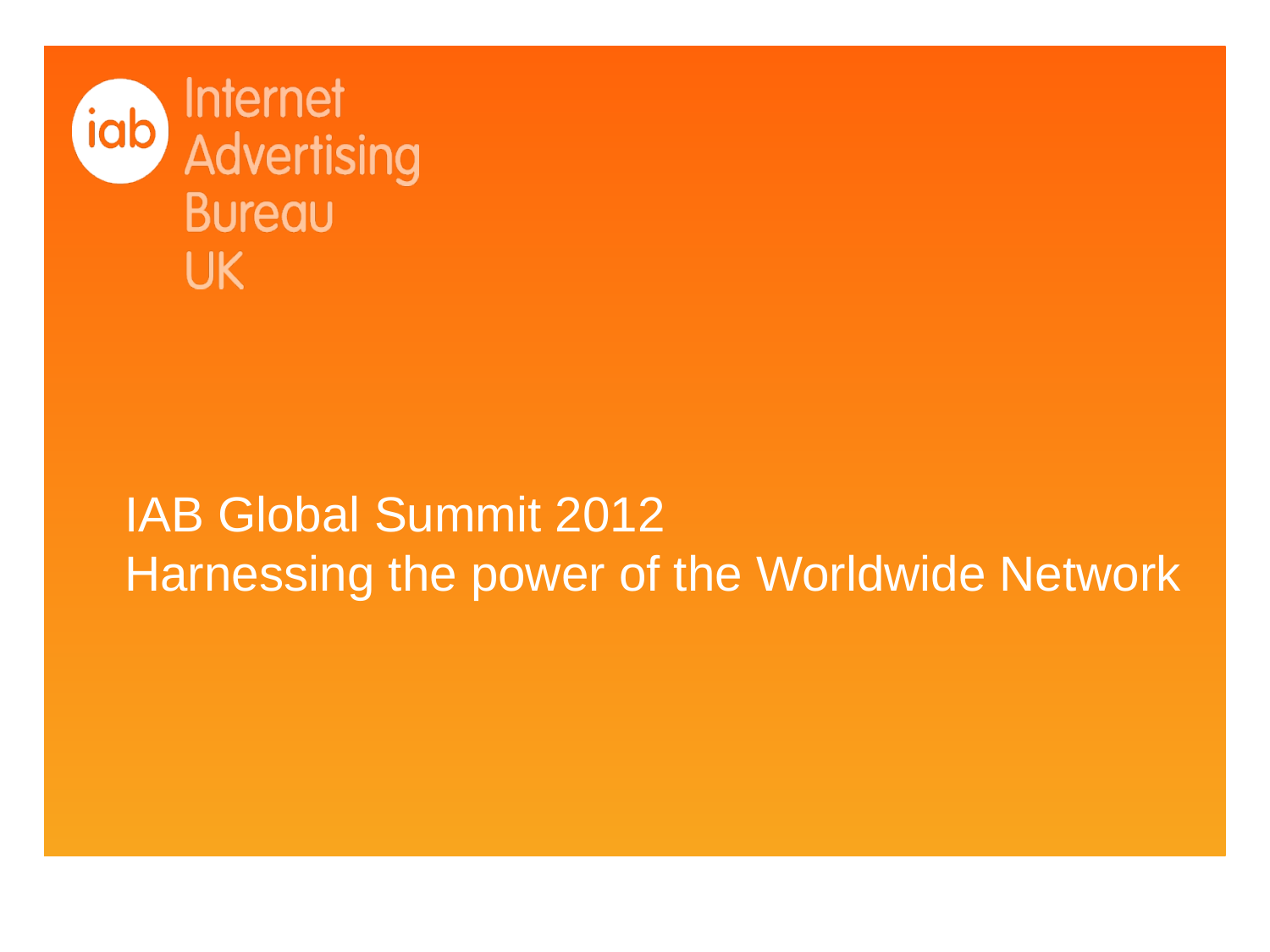

# IAB Global Summit 2012 Harnessing the power of the Worldwide Network Guy Phillipson, CEO IAB UK